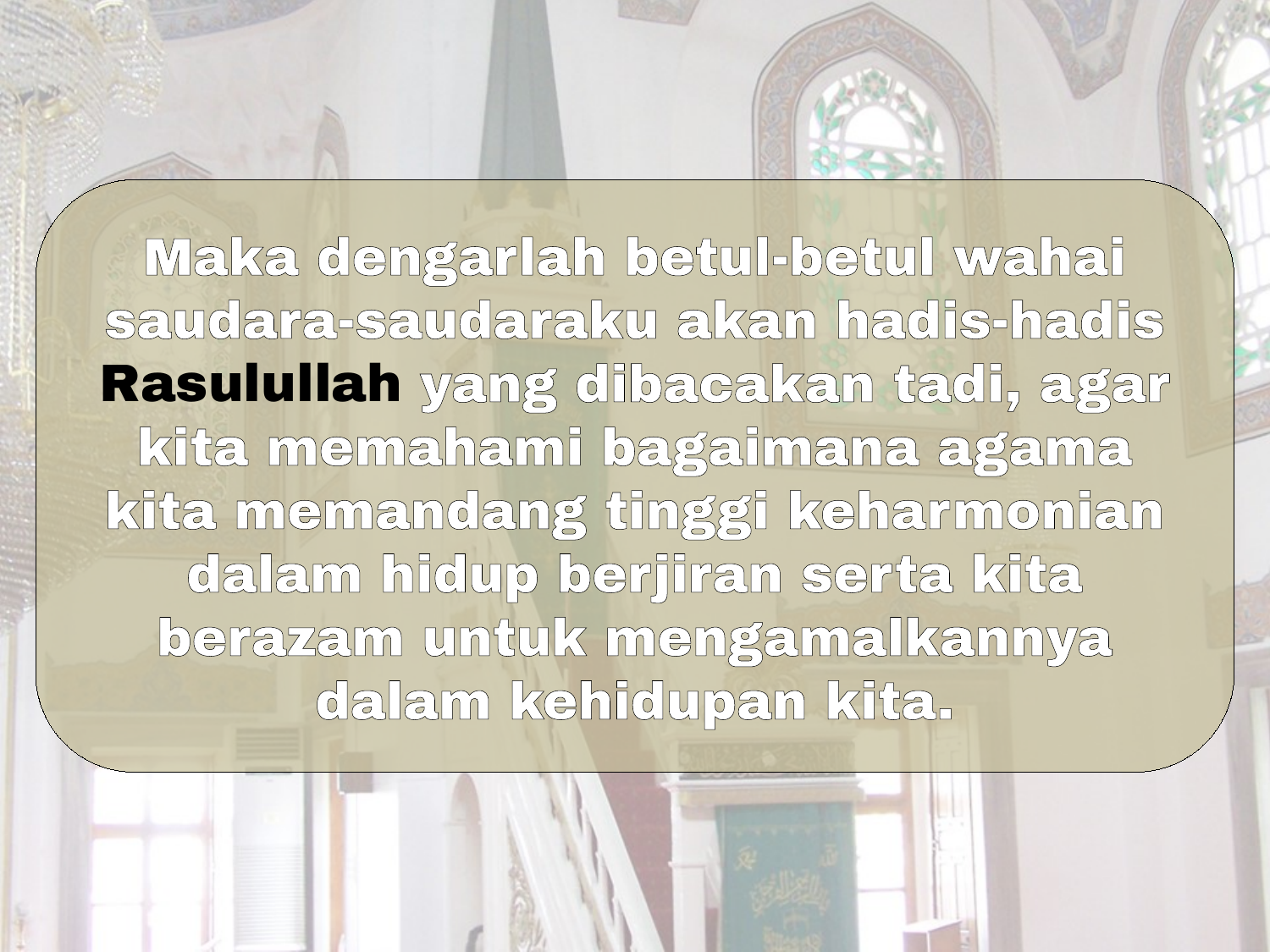

Maka dengarlah betul-betul wahai saudara-saudaraku akan hadis-hadis Rasulullah yang dibacakan tadi, agar kita memahami bagaimana agama kita memandang tinggi keharmonian dalam hidup berjiran serta kita berazam untuk mengamalkannya dalam kehidupan kita.